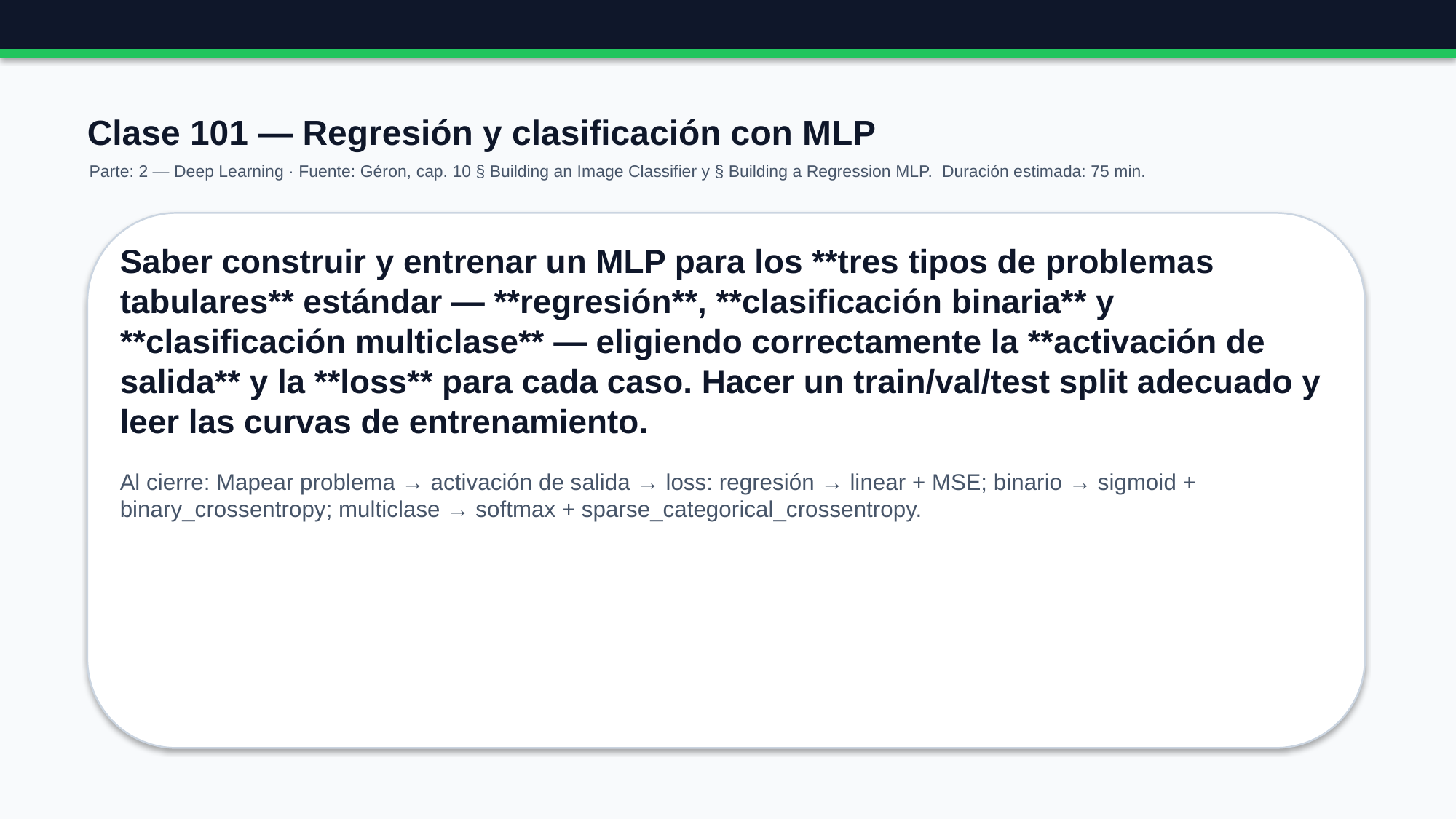

Clase 101 — Regresión y clasificación con MLP
Parte: 2 — Deep Learning · Fuente: Géron, cap. 10 § Building an Image Classifier y § Building a Regression MLP.  Duración estimada: 75 min.

Saber construir y entrenar un MLP para los **tres tipos de problemas tabulares** estándar — **regresión**, **clasificación binaria** y **clasificación multiclase** — eligiendo correctamente la **activación de salida** y la **loss** para cada caso. Hacer un train/val/test split adecuado y leer las curvas de entrenamiento.
Al cierre: Mapear problema → activación de salida → loss: regresión → linear + MSE; binario → sigmoid + binary_crossentropy; multiclase → softmax + sparse_categorical_crossentropy.